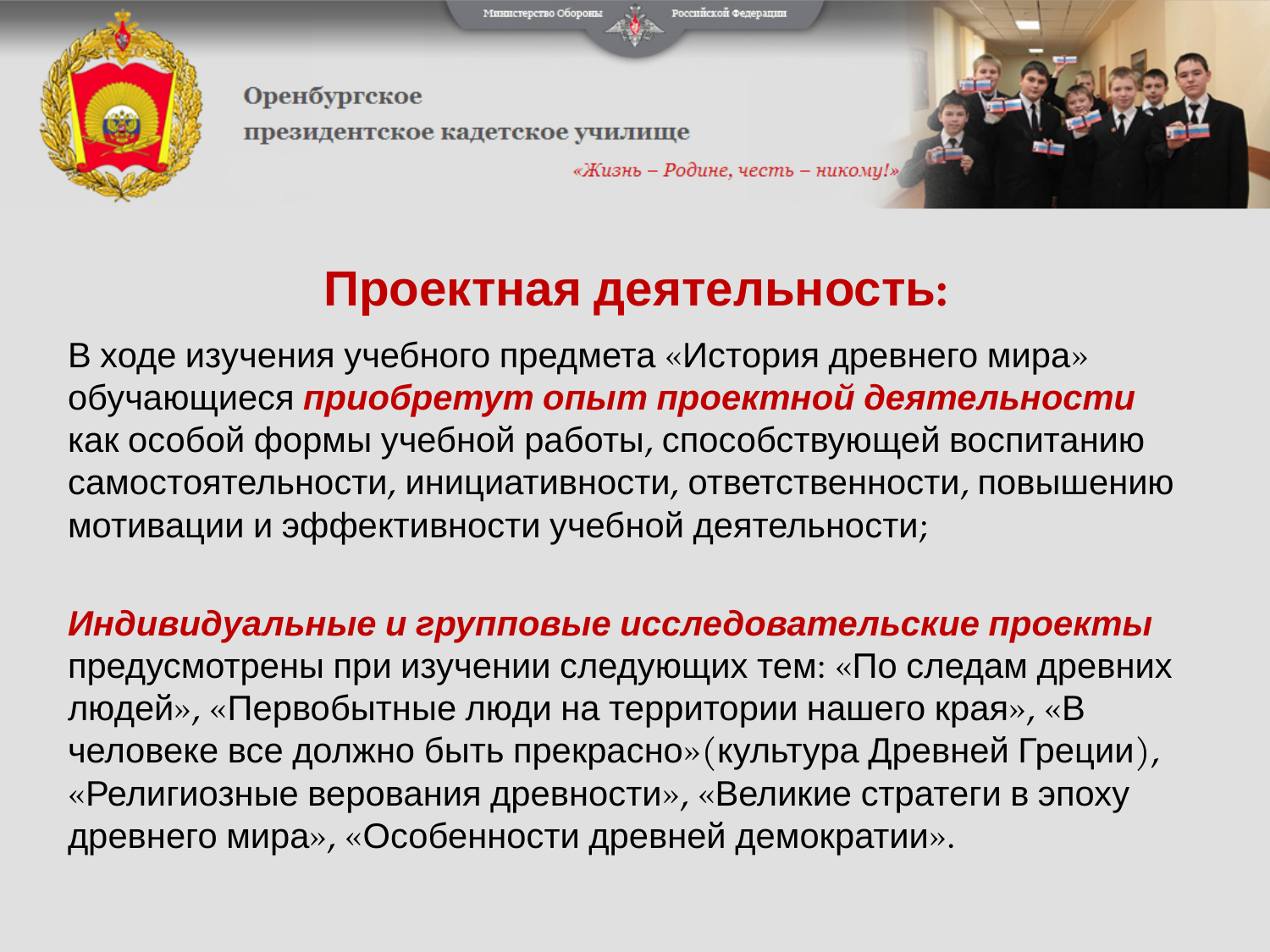

# Проектная деятельность:
В ходе изучения учебного предмета «История древнего мира» обучающиеся приобретут опыт проектной деятельности как особой формы учебной работы, способствующей воспитанию самостоятельности, инициативности, ответственности, повышению мотивации и эффективности учебной деятельности;

Индивидуальные и групповые исследовательские проекты предусмотрены при изучении следующих тем: «По следам древних людей», «Первобытные люди на территории нашего края», «В человеке все должно быть прекрасно»(культура Древней Греции), «Религиозные верования древности», «Великие стратеги в эпоху древнего мира», «Особенности древней демократии».